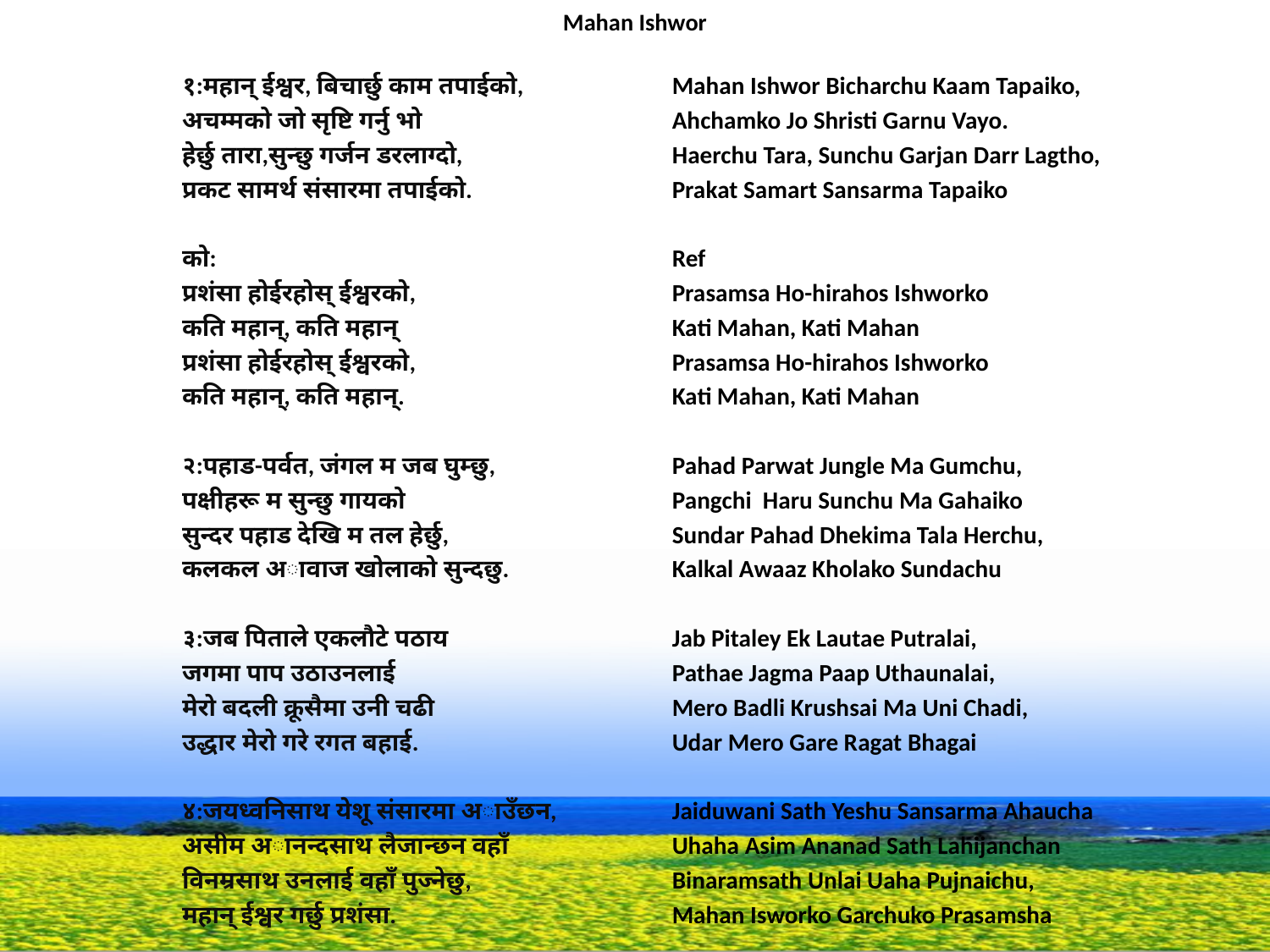

# Mahan Ishwor
१:महान् ईश्वर, बिचार्छु काम तपाईकाे,
अचम्मकाे जाे सृष्टि गर्नु भाे
हेर्छु तारा,सुन्छु गर्जन डरलाग्दाे,
प्रकट सामर्थ संसारमा तपाईकाे.

काे:
प्रशंसा हाेईरहाेस् ईश्वरकाे,
कति महान्, कति महान्
प्रशंसा हाेईरहाेस् ईश्वरकाे,
कति महान्, कति महान्.

२:पहाड-पर्वत, जंगल म जब घुम्छु,
पक्षीहरू म सुन्छु गायकाे
सुन्दर पहाड देखि म तल हेर्छु,
कलकल अावाज खाेलाकाे सुन्दछु.

३:जब पिताले एकलाैटे पठाय
जगमा पाप उठाउनलाई
मेराे बदली क्रूसैमा उनी चढी
उद्धार मेराे गरे रगत बहाई.

४:जयध्वनिसाथ येशू संसारमा अाउँछन,
असीम अानन्दसाथ लैजान्छन वहाँ
विनम्रसाथ उनलाई वहाँ पुज्नेछु,
महान् ईश्वर गर्छु प्रशंसा.

Mahan Ishwor Bicharchu Kaam Tapaiko,
Ahchamko Jo Shristi Garnu Vayo.
Haerchu Tara, Sunchu Garjan Darr Lagtho,
Prakat Samart Sansarma Tapaiko

Ref
Prasamsa Ho-hirahos Ishworko
Kati Mahan, Kati Mahan
Prasamsa Ho-hirahos Ishworko
Kati Mahan, Kati Mahan

Pahad Parwat Jungle Ma Gumchu,
Pangchi  Haru Sunchu Ma Gahaiko
Sundar Pahad Dhekima Tala Herchu,
Kalkal Awaaz Kholako Sundachu

Jab Pitaley Ek Lautae Putralai,
Pathae Jagma Paap Uthaunalai,
Mero Badli Krushsai Ma Uni Chadi,
Udar Mero Gare Ragat Bhagai

Jaiduwani Sath Yeshu Sansarma Ahaucha
Uhaha Asim Ananad Sath Lahijanchan
Binaramsath Unlai Uaha Pujnaichu,
Mahan Isworko Garchuko Prasamsha